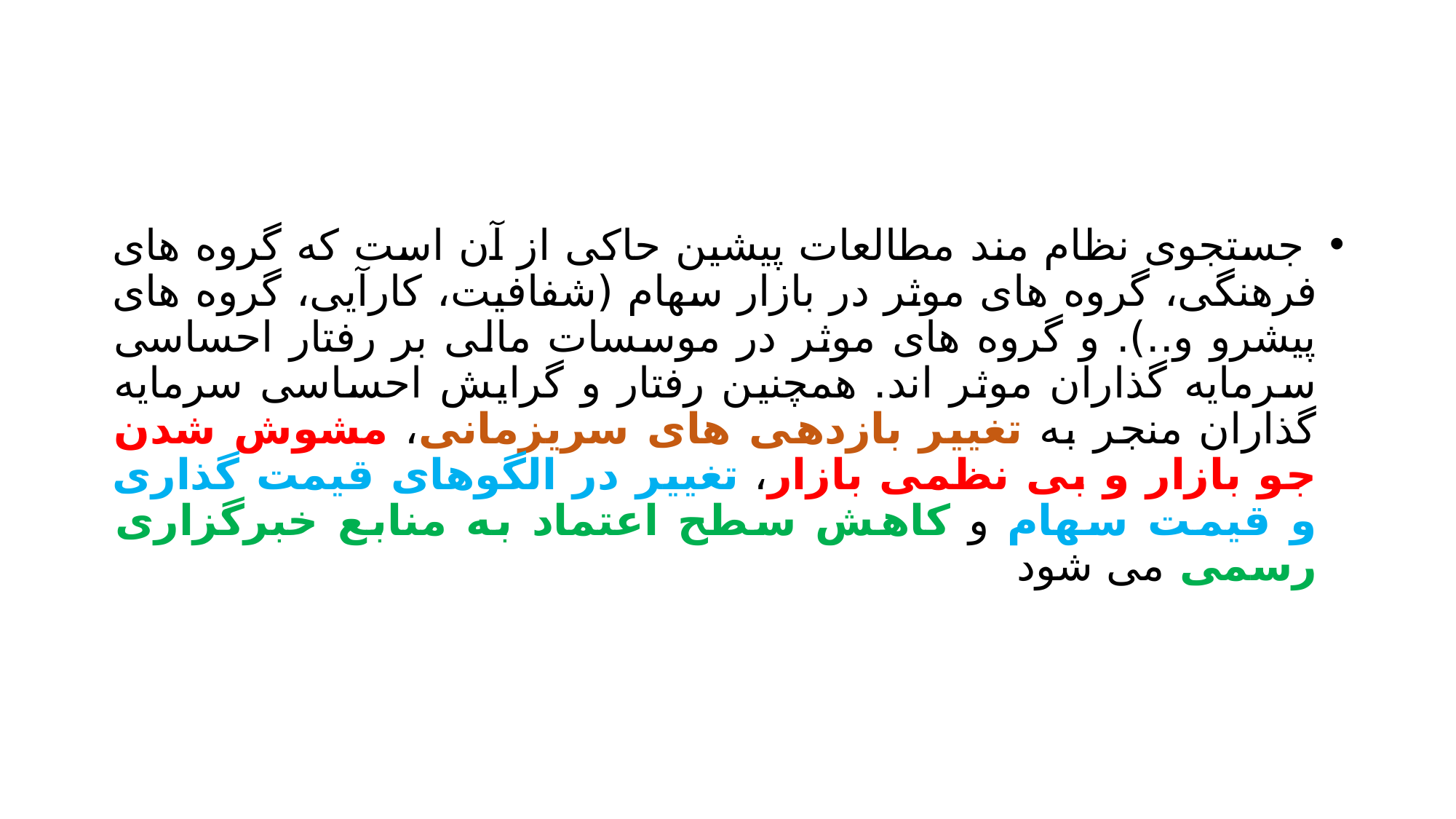

#
 جستجوی نظام مند مطالعات پیشین حاکی از آن است که گروه های فرهنگی، گروه های موثر در بازار سهام (شفافیت، کارآیی، گروه های پیشرو و..). و گروه های موثر در موسسات مالی بر رفتار احساسی سرمایه گذاران موثر اند. همچنین رفتار و گرایش احساسی سرمایه گذاران منجر به تغییر بازدهی های سریزمانی، مشوش شدن جو بازار و بی نظمی بازار، تغییر در الگوهای قیمت گذاری و قیمت سهام و کاهش سطح اعتماد به منابع خبرگزاری رسمی می شود